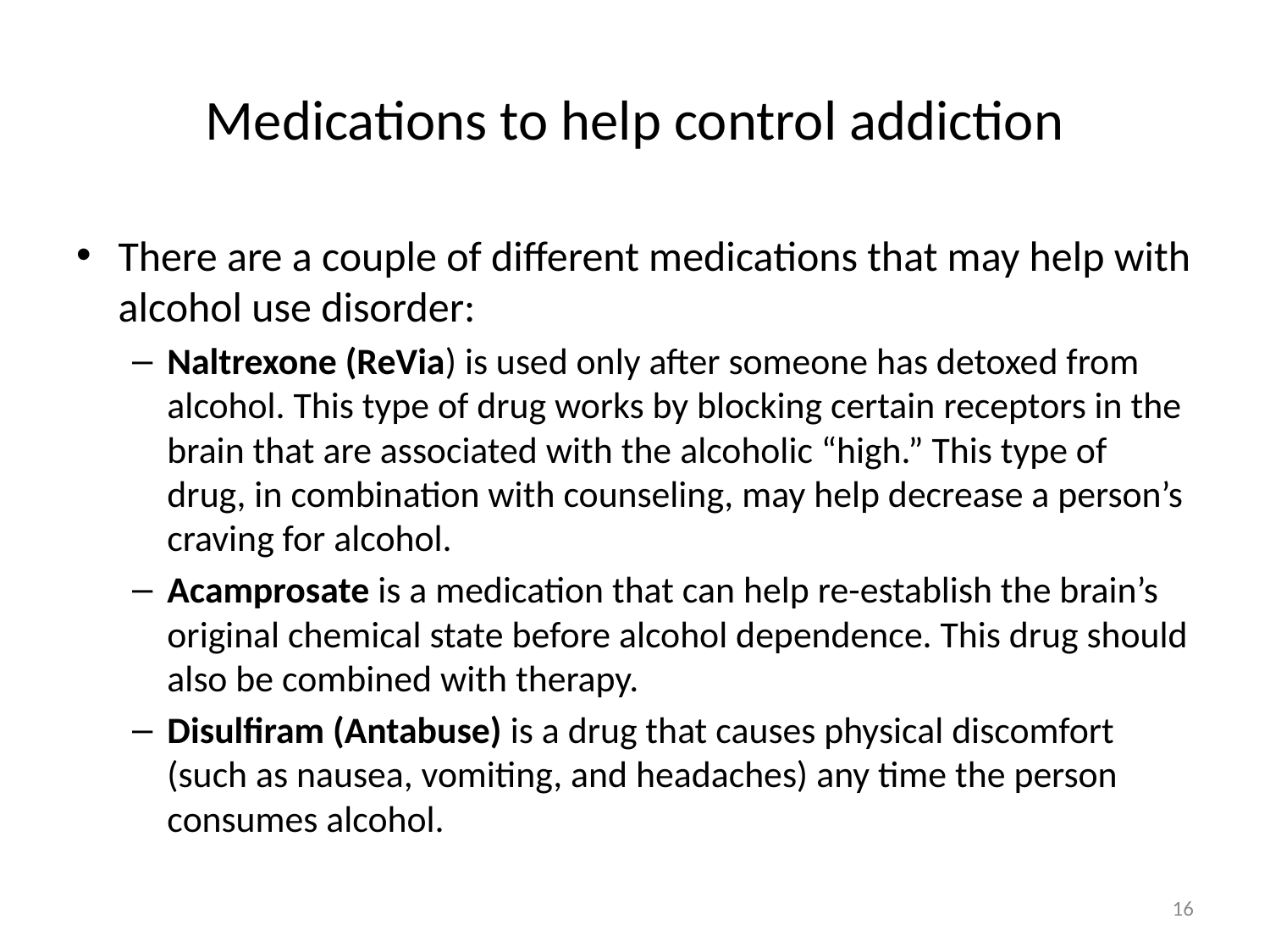

# Medications to help control addiction
There are a couple of different medications that may help with alcohol use disorder:
Naltrexone (ReVia) is used only after someone has detoxed from alcohol. This type of drug works by blocking certain receptors in the brain that are associated with the alcoholic “high.” This type of drug, in combination with counseling, may help decrease a person’s craving for alcohol.
Acamprosate is a medication that can help re-establish the brain’s original chemical state before alcohol dependence. This drug should also be combined with therapy.
Disulfiram (Antabuse) is a drug that causes physical discomfort (such as nausea, vomiting, and headaches) any time the person consumes alcohol.

16